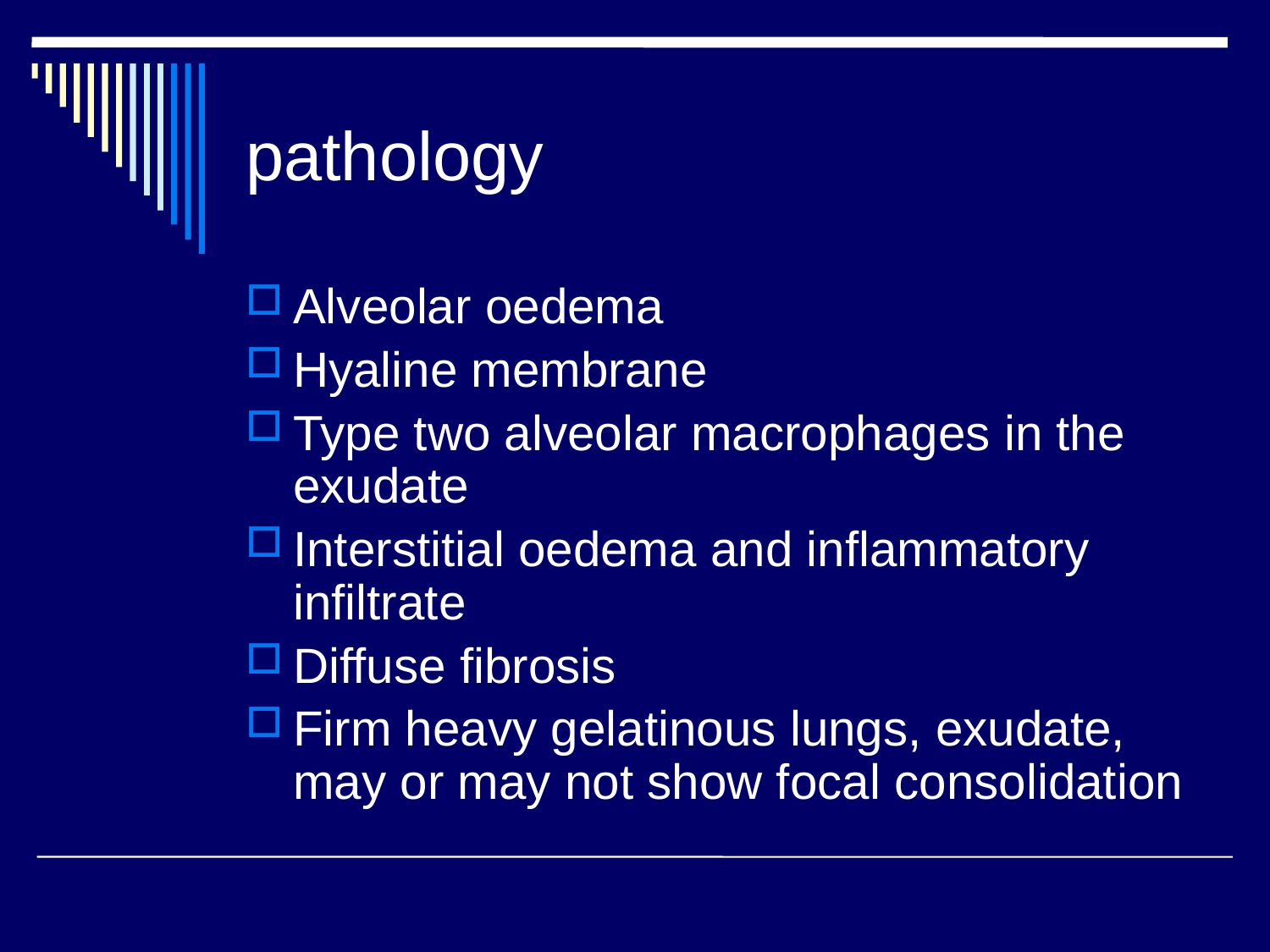

# pathology
Alveolar oedema
Hyaline membrane
Type two alveolar macrophages in the exudate
Interstitial oedema and inflammatory infiltrate
Diffuse fibrosis
Firm heavy gelatinous lungs, exudate, may or may not show focal consolidation